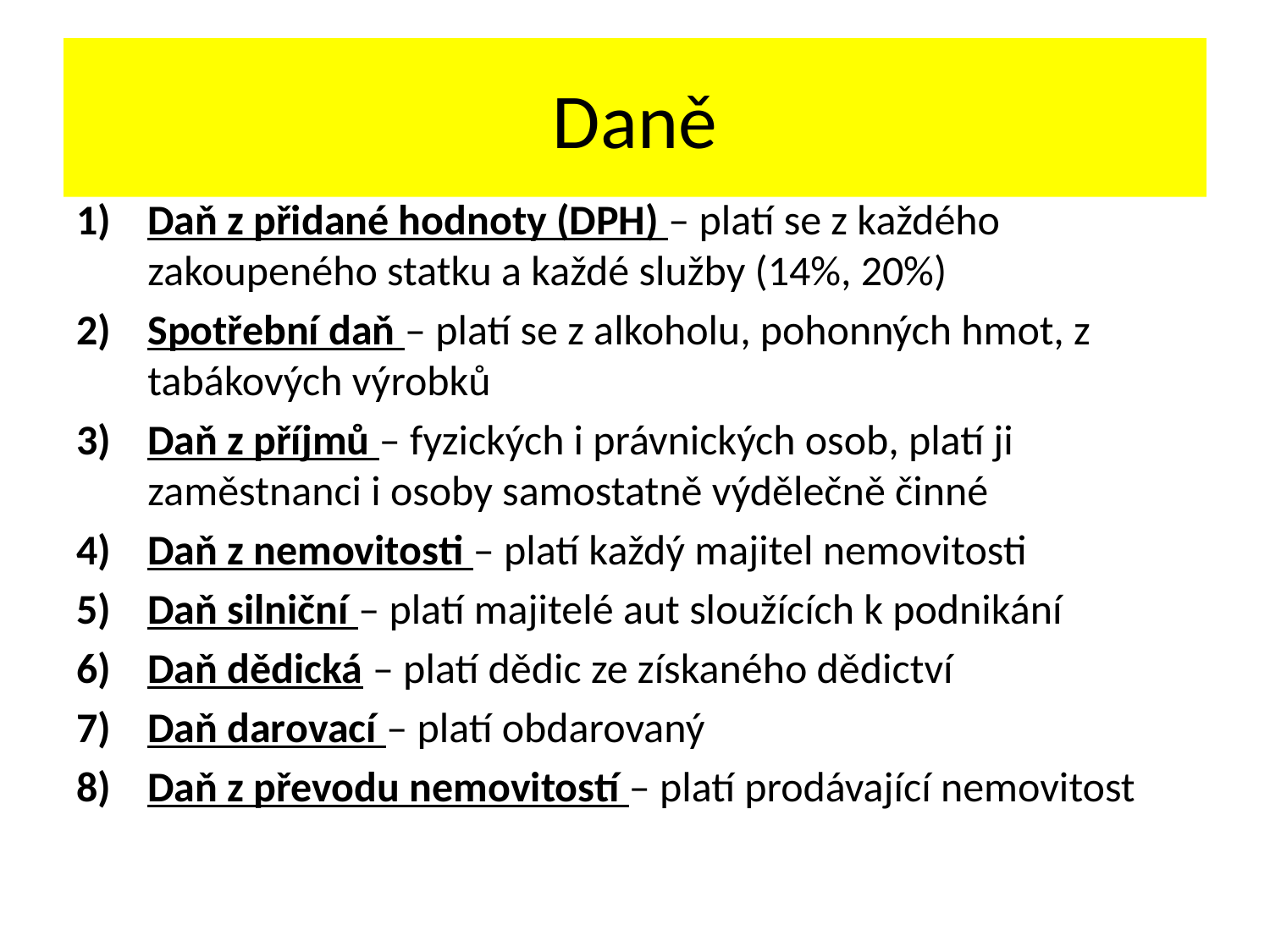

# Daně
Daň z přidané hodnoty (DPH) – platí se z každého zakoupeného statku a každé služby (14%, 20%)
Spotřební daň – platí se z alkoholu, pohonných hmot, z tabákových výrobků
Daň z příjmů – fyzických i právnických osob, platí ji zaměstnanci i osoby samostatně výdělečně činné
Daň z nemovitosti – platí každý majitel nemovitosti
Daň silniční – platí majitelé aut sloužících k podnikání
Daň dědická – platí dědic ze získaného dědictví
Daň darovací – platí obdarovaný
Daň z převodu nemovitostí – platí prodávající nemovitost